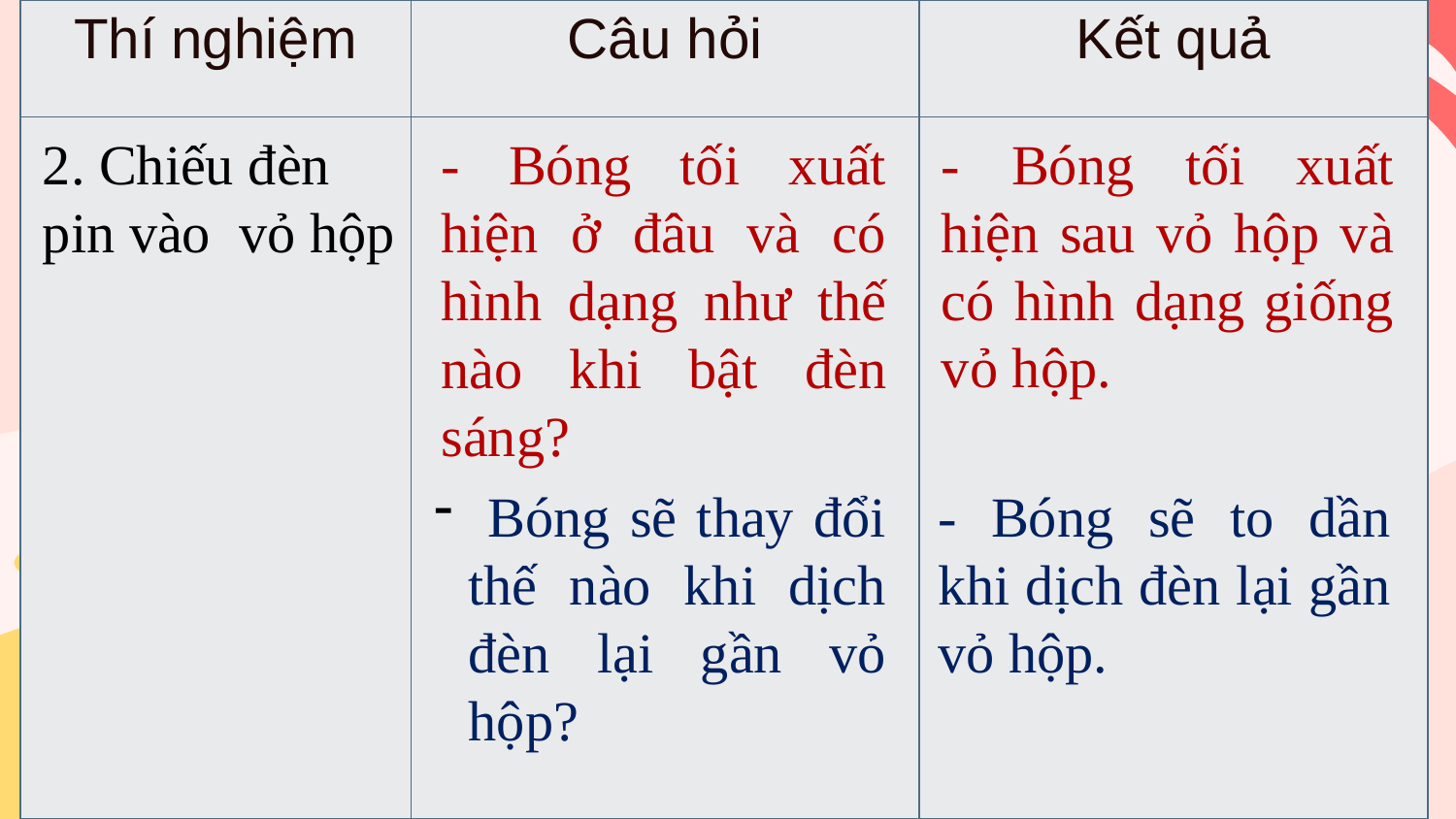

| Thí nghiệm | Câu hỏi | Kết quả |
| --- | --- | --- |
|  |  |  |
2. Chiếu đèn pin vào  vỏ hộp

- Bóng tối xuất hiện ở đâu và có hình dạng như thế nào khi bật đèn sáng?
- Bóng tối xuất hiện sau vỏ hộp và có hình dạng giống vỏ hộp.

 Bóng sẽ thay đổi thế nào khi dịch đèn lại gần vỏ hộp?
- Bóng sẽ to dần khi dịch đèn lại gần vỏ hộp.